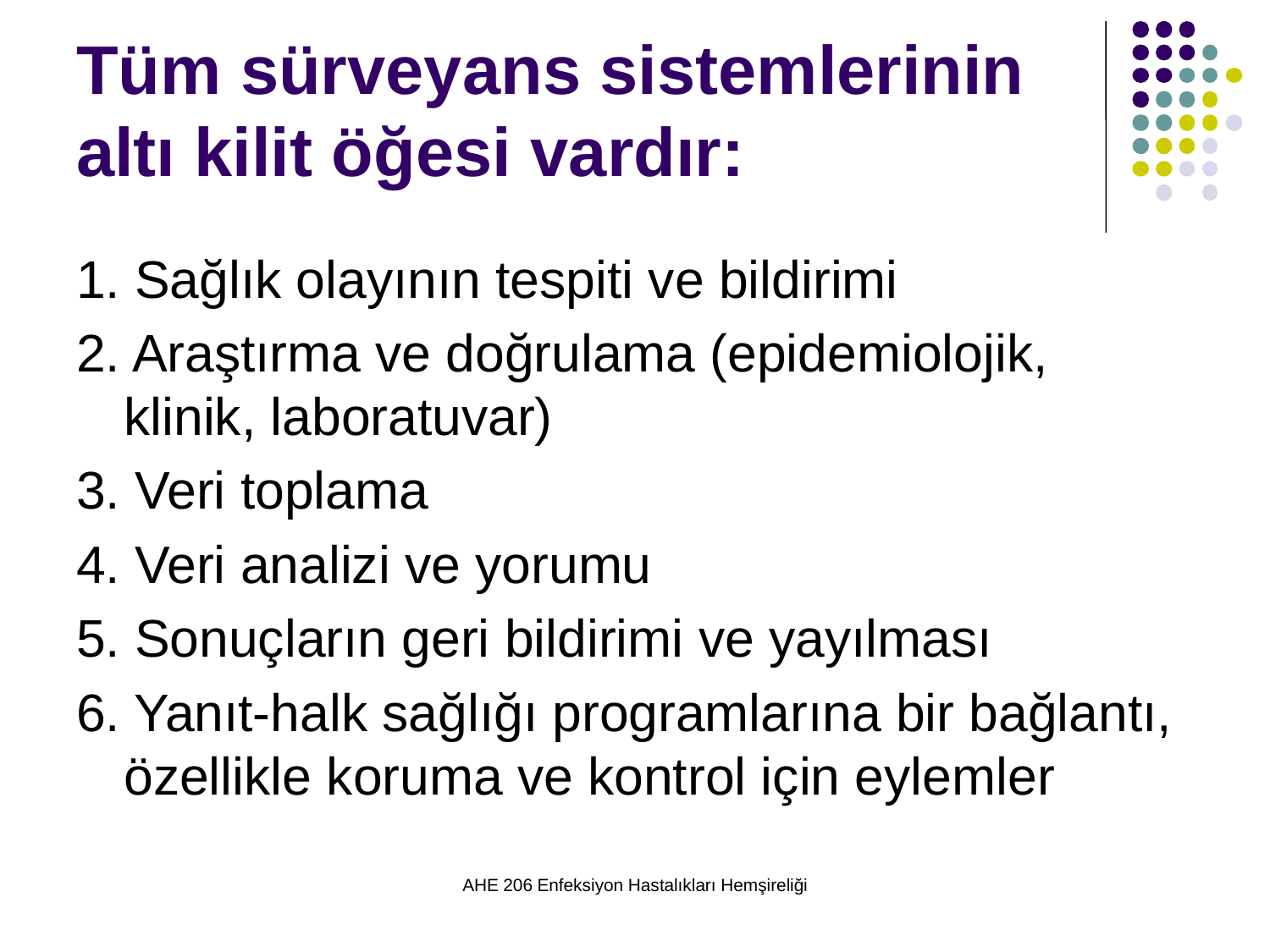

# Tüm sürveyans sistemlerinin altı kilit öğesi vardır:
1. Sağlık olayının tespiti ve bildirimi
2. Araştırma ve doğrulama (epidemiolojik, klinik, laboratuvar)
3. Veri toplama
4. Veri analizi ve yorumu
5. Sonuçların geri bildirimi ve yayılması
6. Yanıt-halk sağlığı programlarına bir bağlantı, özellikle koruma ve kontrol için eylemler
AHE 206 Enfeksiyon Hastalıkları Hemşireliği